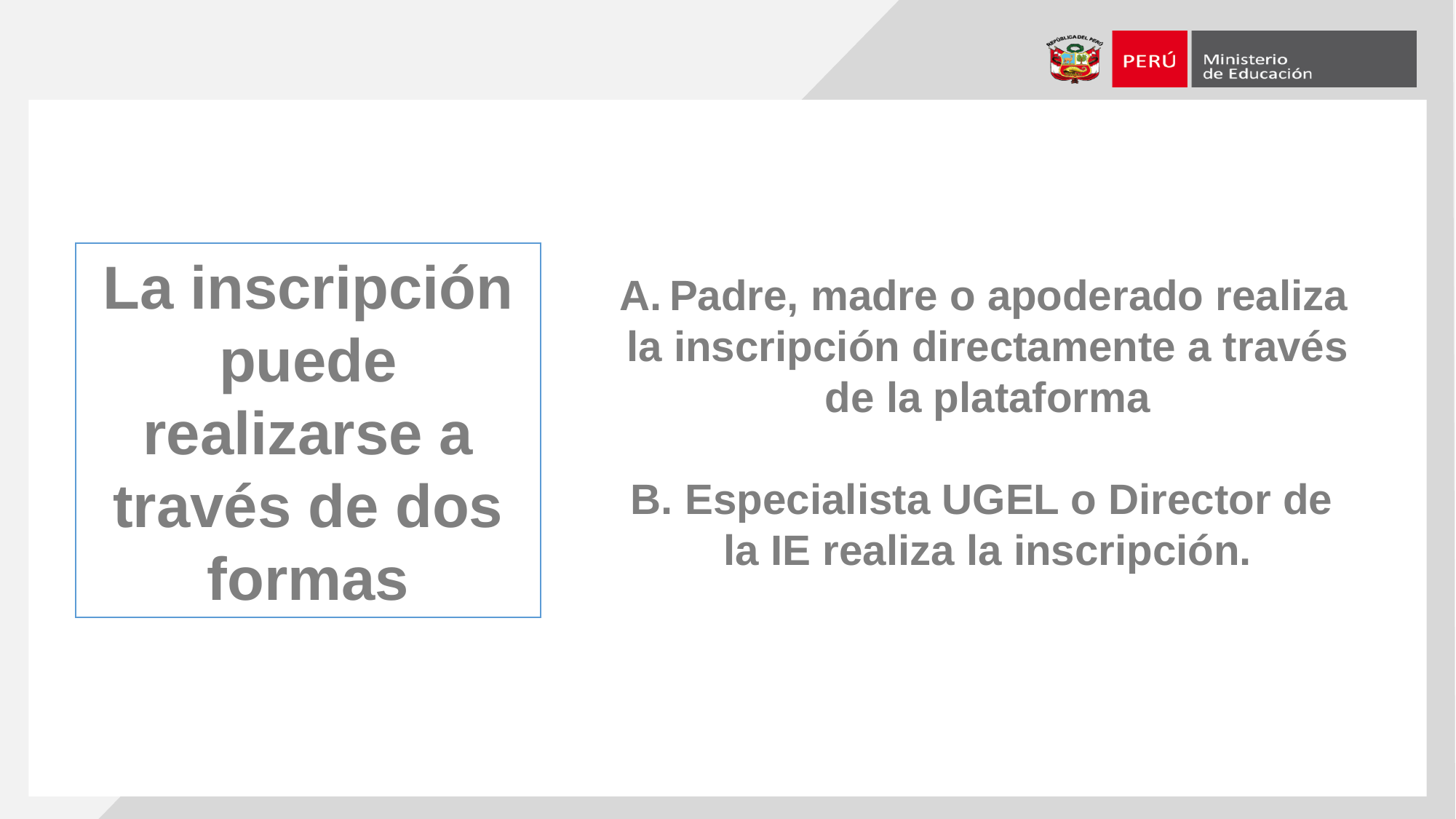

La inscripción puede realizarse a través de dos formas
Padre, madre o apoderado realiza la inscripción directamente a través de la plataforma

Especialista UGEL o Director de la IE realiza la inscripción.